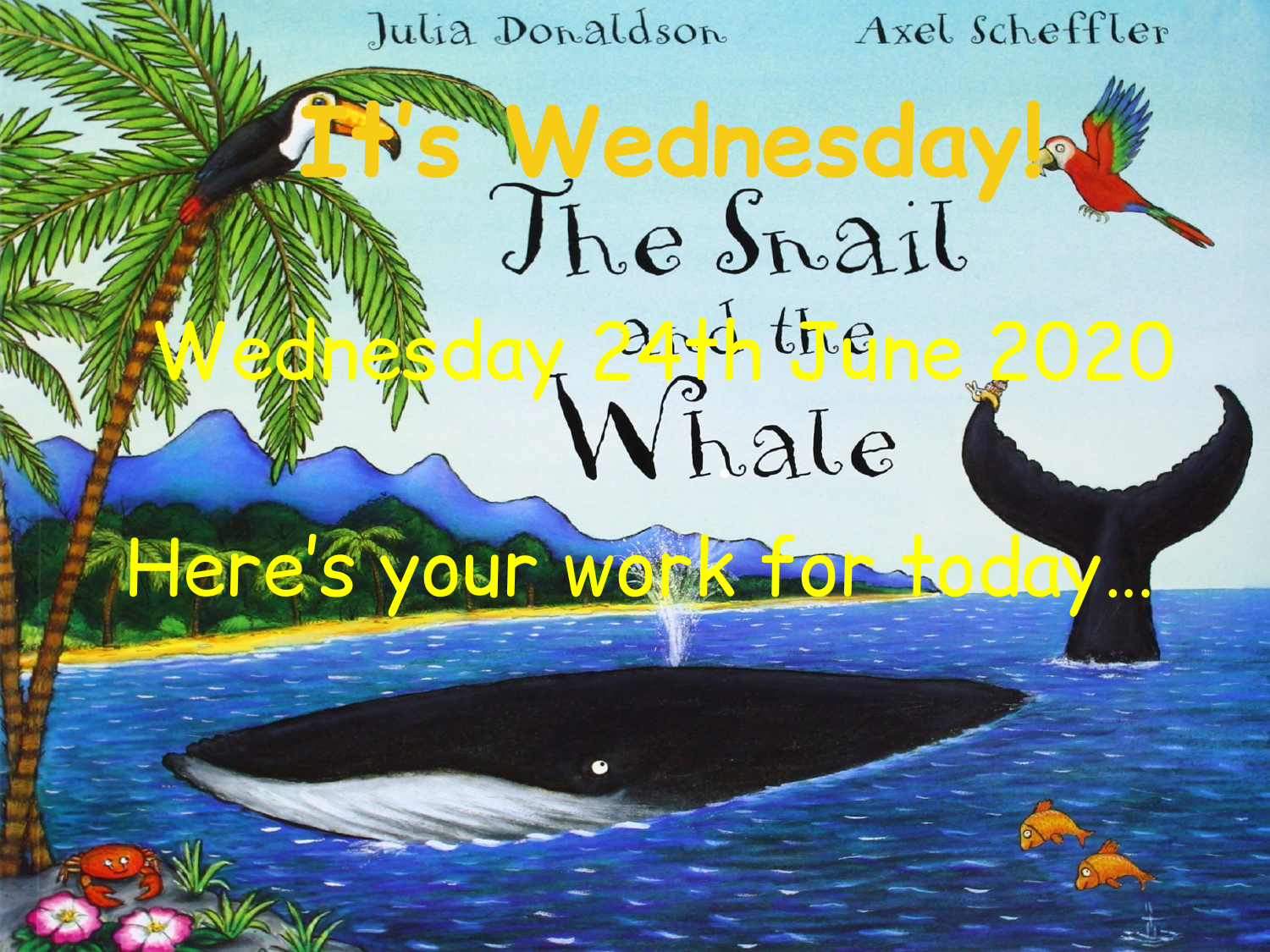

# It’s Wednesday!
  Wednesday 24th June 2020

Here’s your work for today…
.